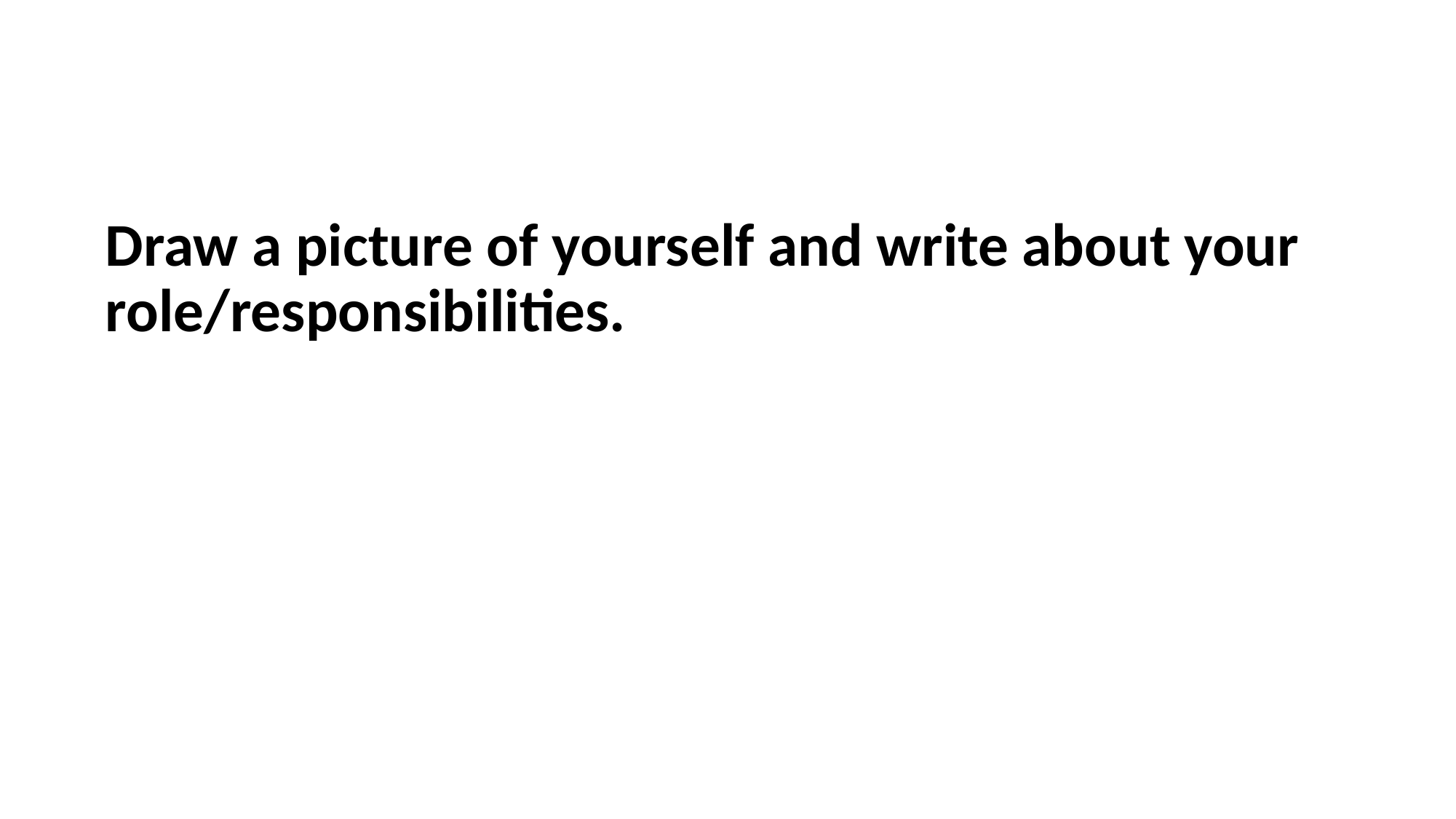

Draw a picture of yourself and write about your role/responsibilities.